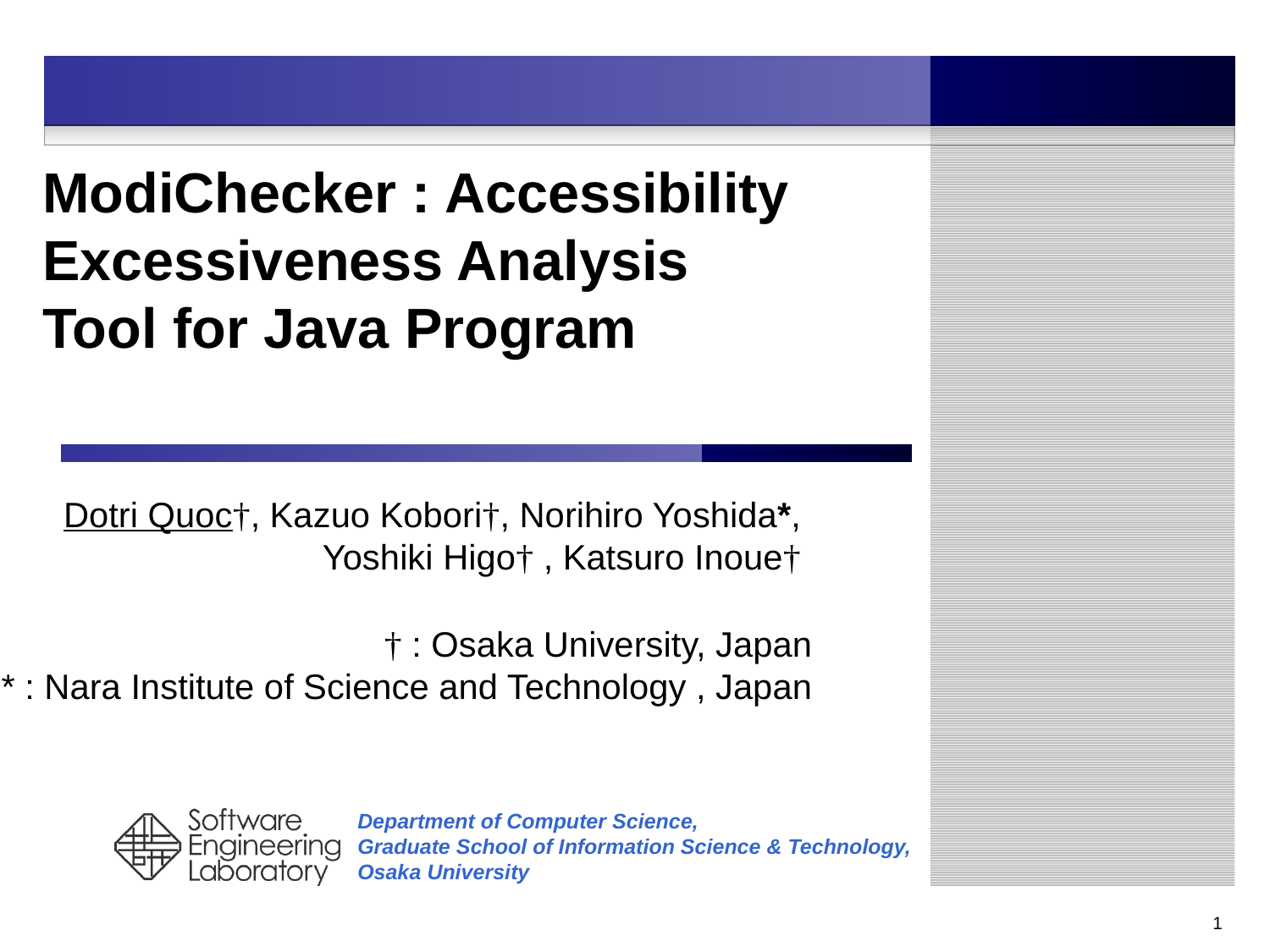

# ModiChecker : Accessibility Excessiveness Analysis Tool for Java Program
Dotri Quoc†, Kazuo Kobori†, Norihiro Yoshida*,
Yoshiki Higo† , Katsuro Inoue†
† : Osaka University, Japan
 * : Nara Institute of Science and Technology , Japan
1